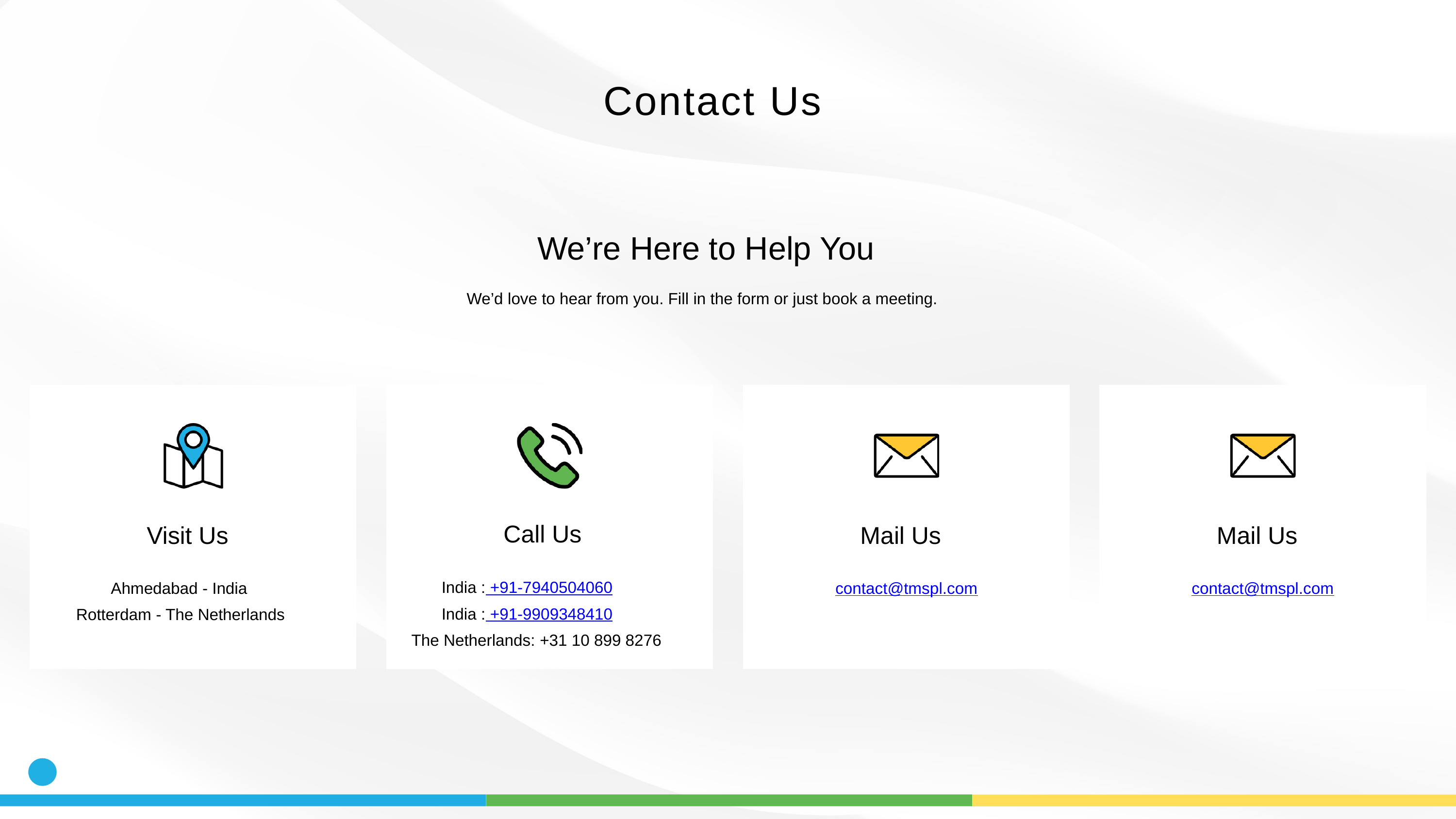

Contact Us
We’re Here to Help You
We’d love to hear from you. Fill in the form or just book a meeting.

Visit Us
Ahmedabad - India
Rotterdam - The Netherlands

Mail Us
contact@tmspl.com

Mail Us
contact@tmspl.com

Call Us
India : +91-7940504060
India : +91-9909348410
The Netherlands: +31 10 899 8276